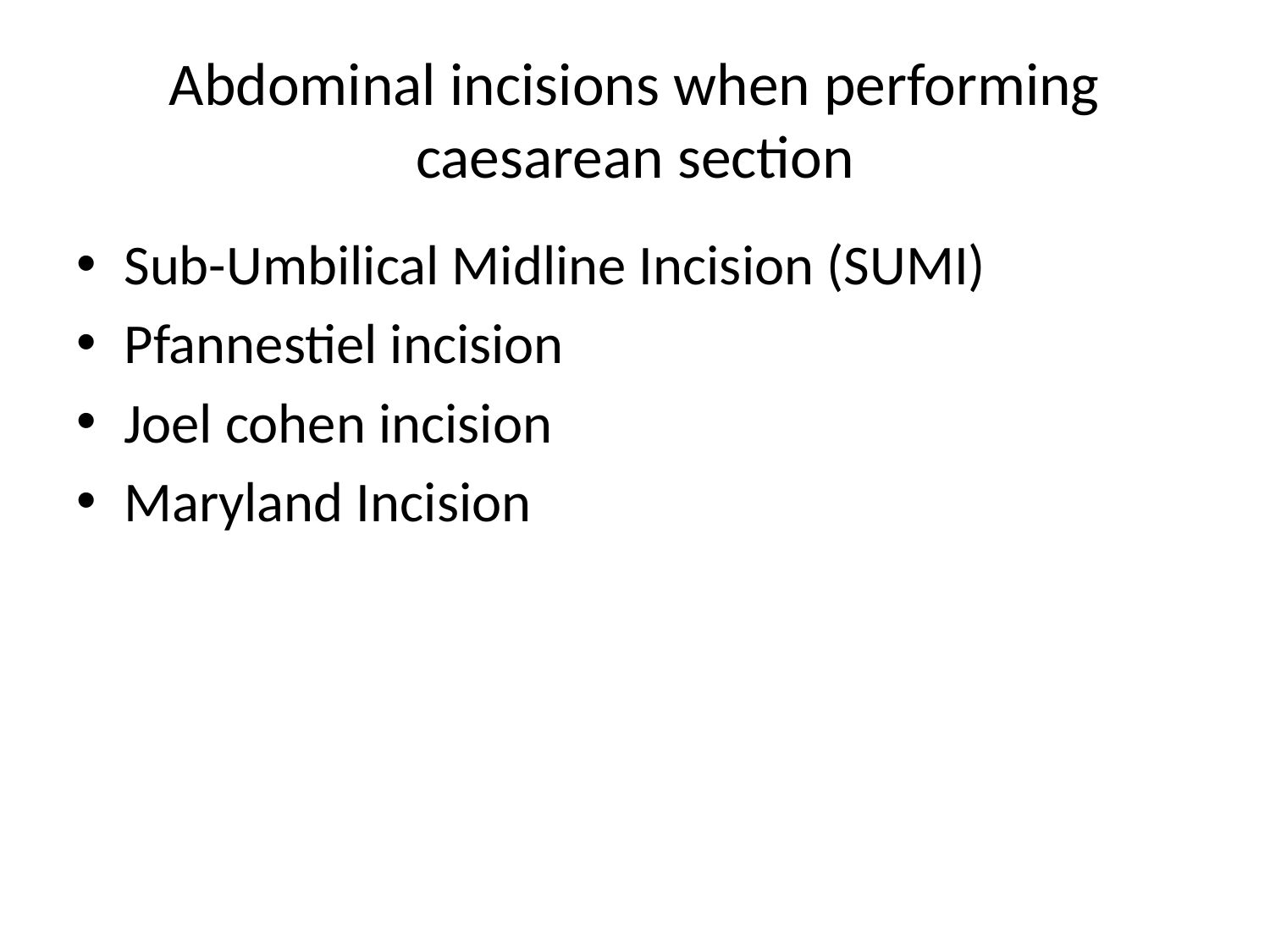

# Abdominal incisions when performing caesarean section
Sub-Umbilical Midline Incision (SUMI)
Pfannestiel incision
Joel cohen incision
Maryland Incision